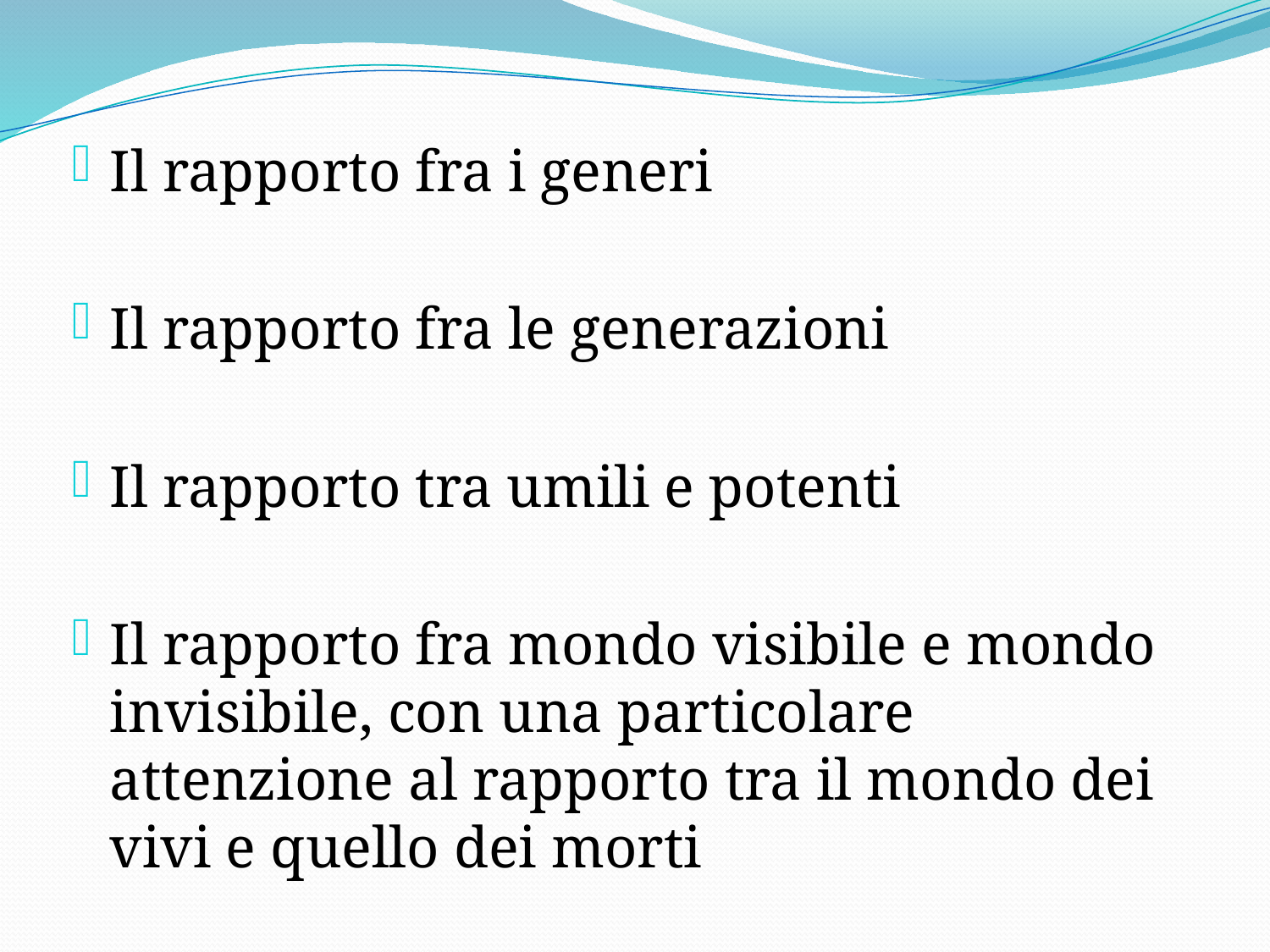

Il rapporto fra i generi

Il rapporto fra le generazioni

Il rapporto tra umili e potenti

Il rapporto fra mondo visibile e mondo invisibile, con una particolare attenzione al rapporto tra il mondo dei vivi e quello dei morti